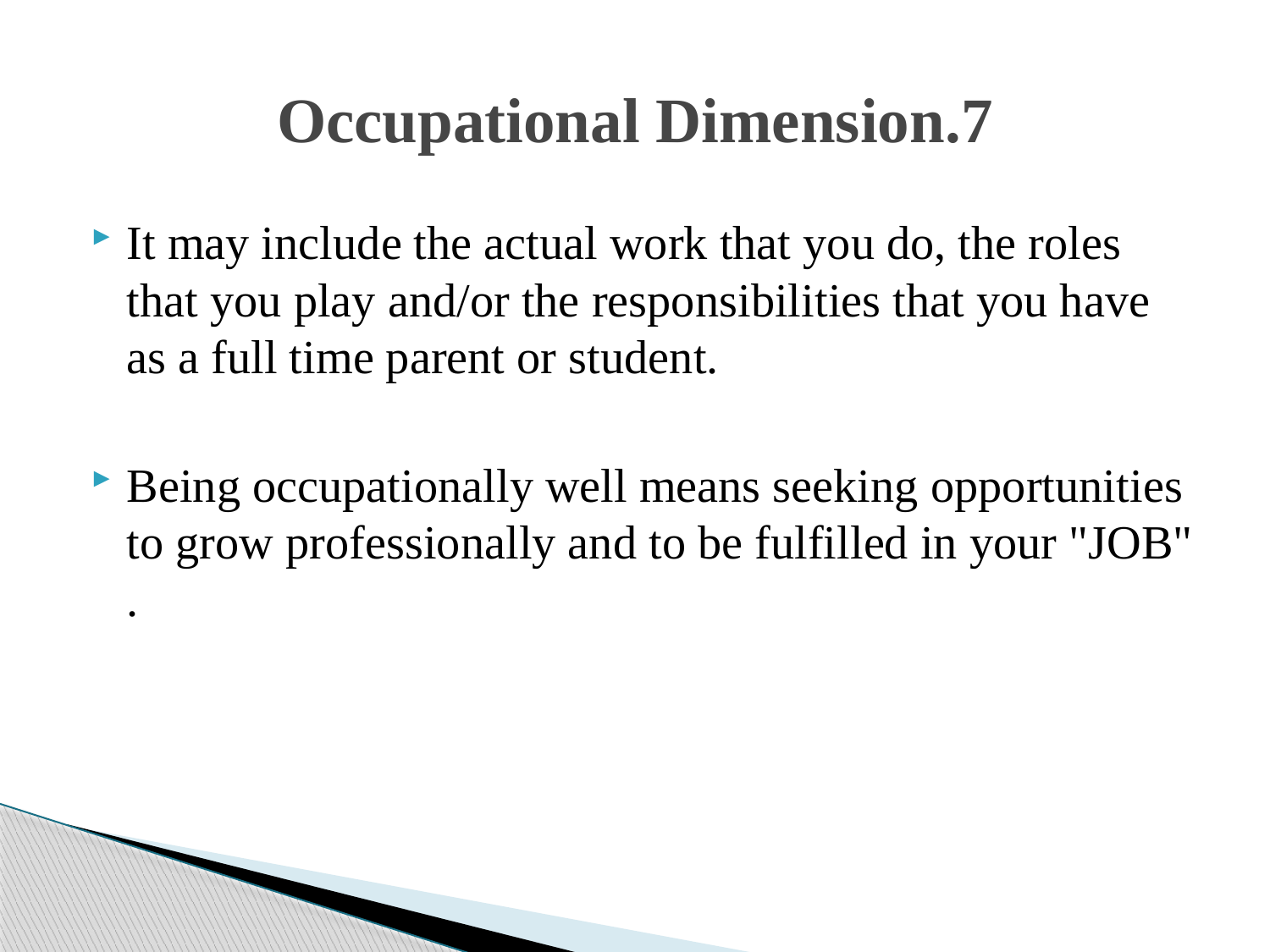

# 7.Occupational Dimension
It may include the actual work that you do, the roles that you play and/or the responsibilities that you have as a full time parent or student.

Being occupationally well means seeking opportunities to grow professionally and to be fulfilled in your "JOB" .